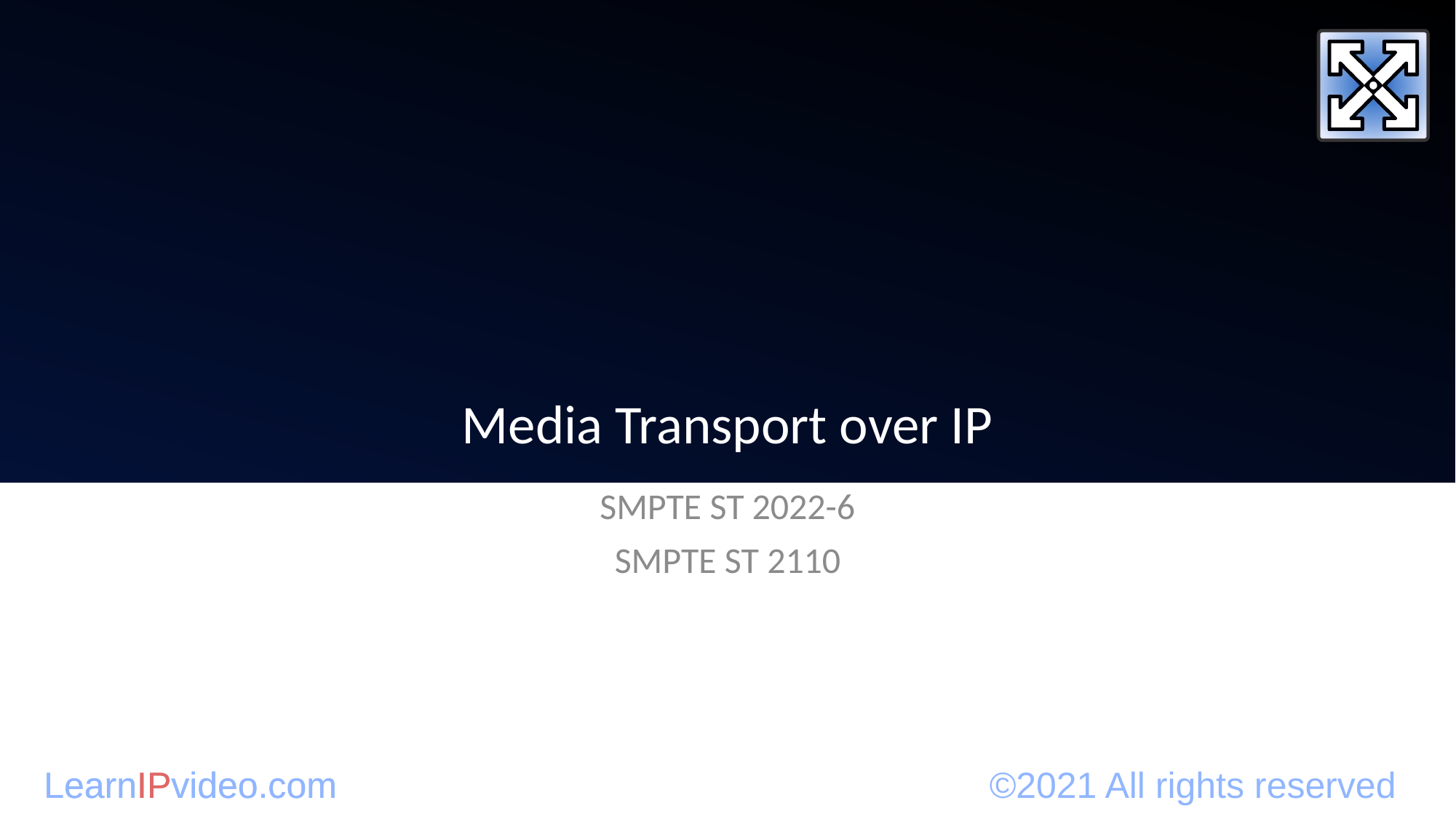

# Media Transport over IP
SMPTE ST 2022-6
SMPTE ST 2110